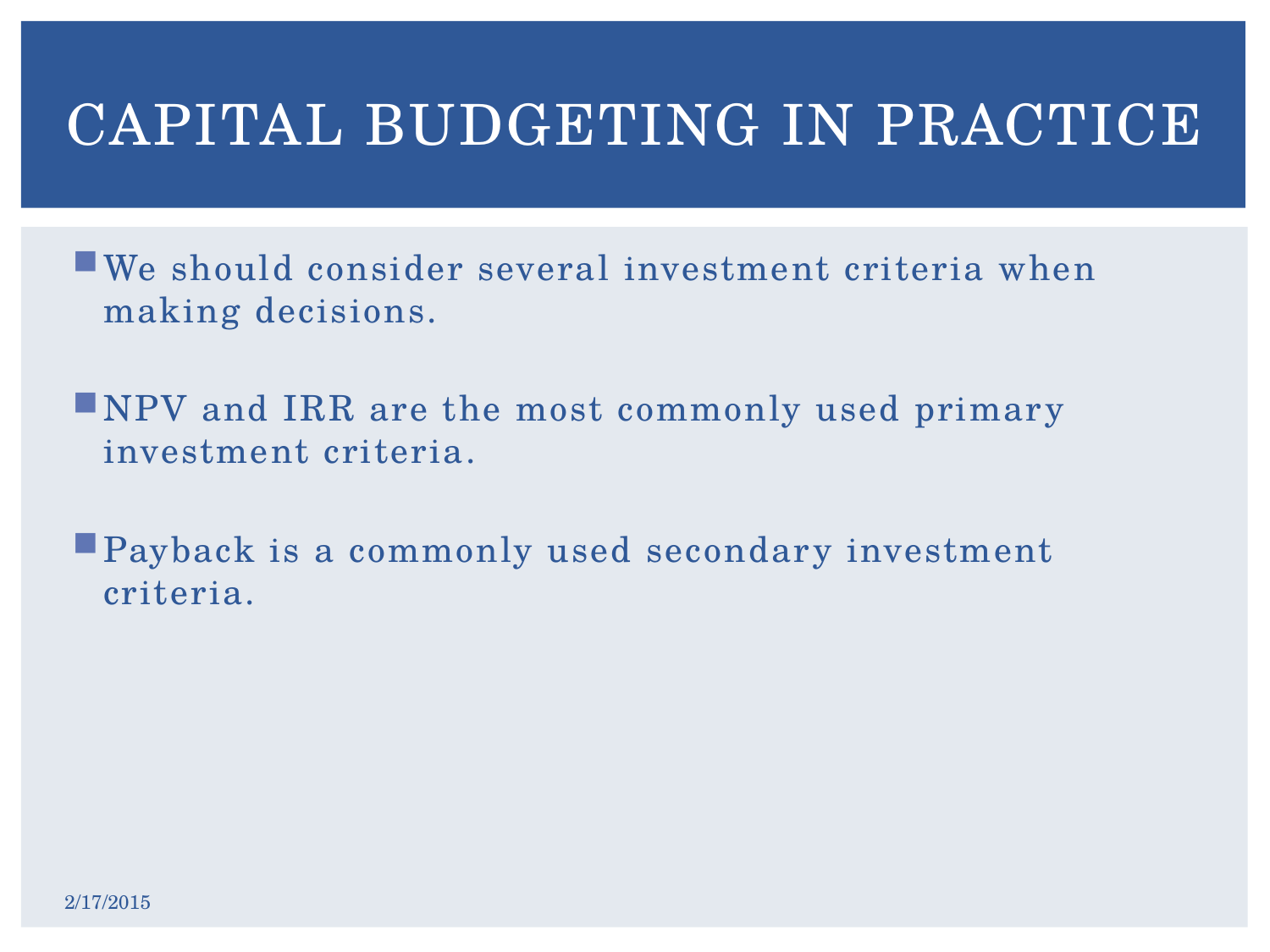

# Capital Budgeting in Practice
We should consider several investment criteria when making decisions.

NPV and IRR are the most commonly used primary investment criteria.

Payback is a commonly used secondary investment criteria.
2/17/2015